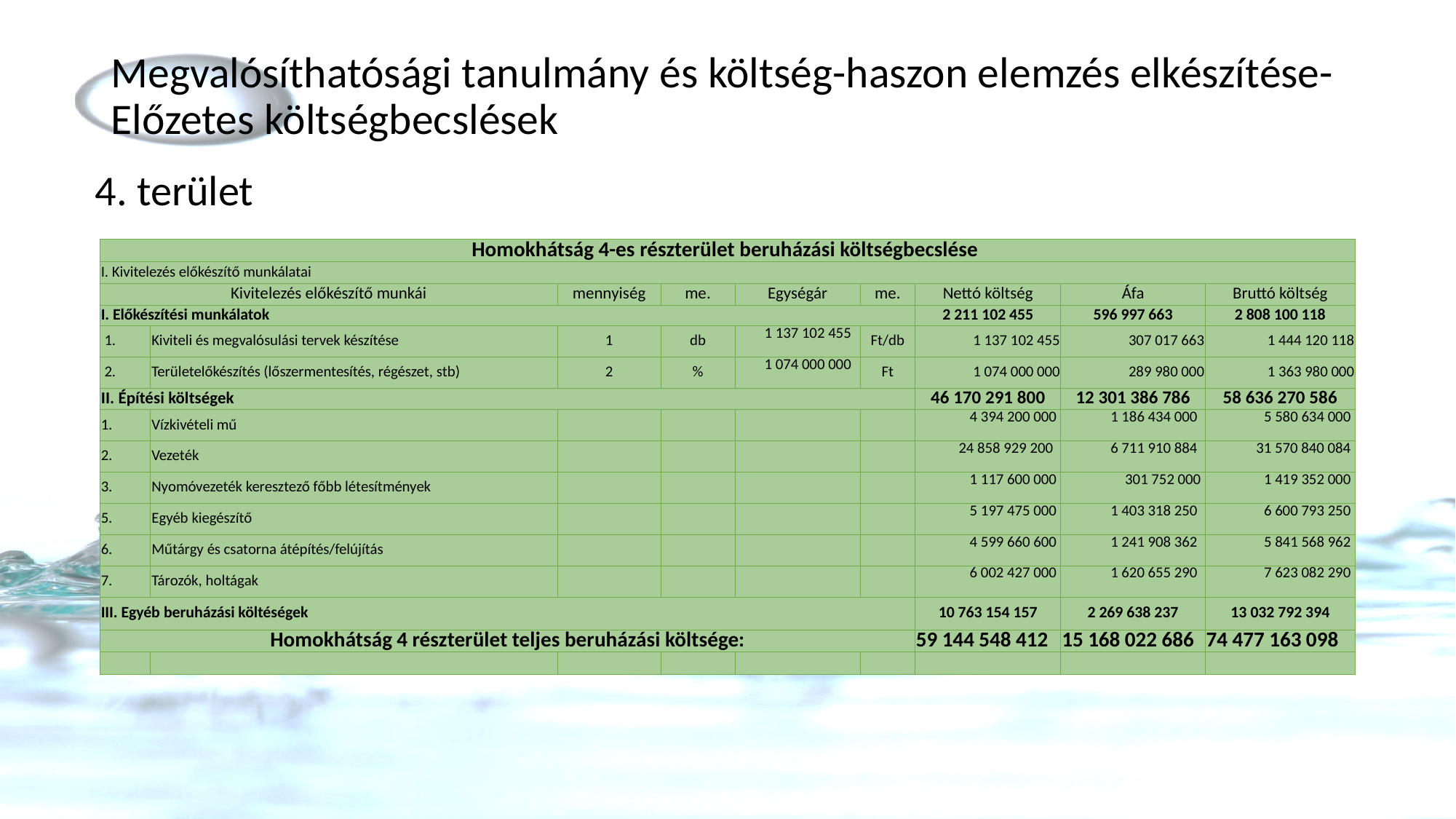

# Megvalósíthatósági tanulmány és költség-haszon elemzés elkészítése- Előzetes költségbecslések
4. terület
| Homokhátság 4-es részterület beruházási költségbecslése |  |  |  |  |  |  |  |  |
| --- | --- | --- | --- | --- | --- | --- | --- | --- |
| I. Kivitelezés előkészítő munkálatai |  |  |  |  |  |  |  |  |
| Kivitelezés előkészítő munkái |  | mennyiség | me. | Egységár | me. | Nettó költség | Áfa | Bruttó költség |
| I. Előkészítési munkálatok |  |  |  |  |  | 2 211 102 455 | 596 997 663 | 2 808 100 118 |
| 1. | Kiviteli és megvalósulási tervek készítése | 1 | db | 1 137 102 455 | Ft/db | 1 137 102 455 | 307 017 663 | 1 444 120 118 |
| 2. | Területelőkészítés (lőszermentesítés, régészet, stb) | 2 | % | 1 074 000 000 | Ft | 1 074 000 000 | 289 980 000 | 1 363 980 000 |
| II. Építési költségek |  |  |  |  |  | 46 170 291 800 | 12 301 386 786 | 58 636 270 586 |
| 1. | Vízkivételi mű |  |  |  |  | 4 394 200 000 | 1 186 434 000 | 5 580 634 000 |
| 2. | Vezeték |  |  |  |  | 24 858 929 200 | 6 711 910 884 | 31 570 840 084 |
| 3. | Nyomóvezeték keresztező főbb létesítmények |  |  |  |  | 1 117 600 000 | 301 752 000 | 1 419 352 000 |
| 5. | Egyéb kiegészítő |  |  |  |  | 5 197 475 000 | 1 403 318 250 | 6 600 793 250 |
| 6. | Műtárgy és csatorna átépítés/felújítás |  |  |  |  | 4 599 660 600 | 1 241 908 362 | 5 841 568 962 |
| 7. | Tározók, holtágak |  |  |  |  | 6 002 427 000 | 1 620 655 290 | 7 623 082 290 |
| III. Egyéb beruházási költéségek |  |  |  |  |  | 10 763 154 157 | 2 269 638 237 | 13 032 792 394 |
| Homokhátság 4 részterület teljes beruházási költsége: |  |  |  |  |  | 59 144 548 412 | 15 168 022 686 | 74 477 163 098 |
|  |  |  |  |  |  |  |  |  |